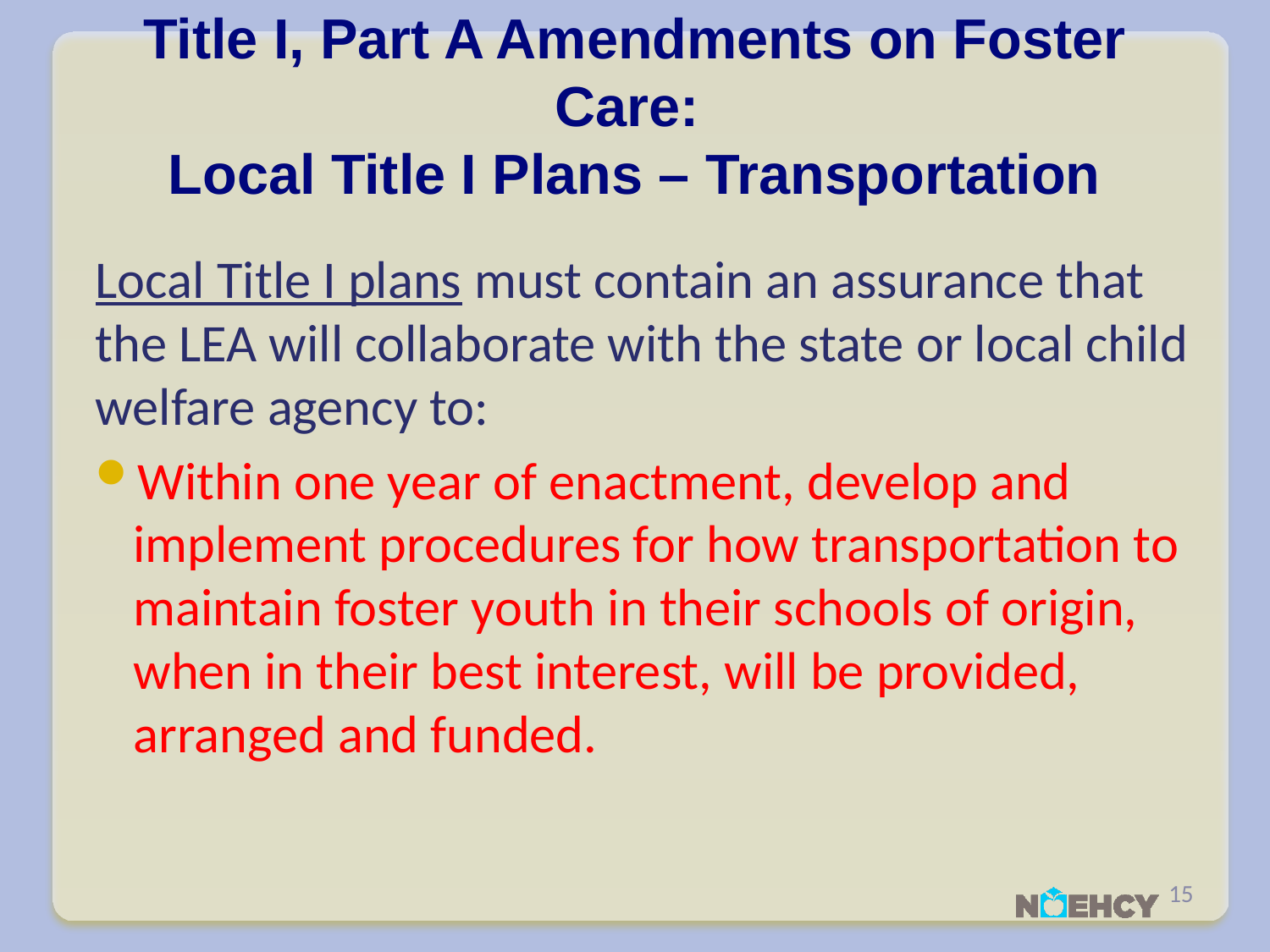

# Title I, Part A Amendments on Foster Care: Local Title I Plans – Transportation
Local Title I plans must contain an assurance that the LEA will collaborate with the state or local child welfare agency to:
Within one year of enactment, develop and implement procedures for how transportation to maintain foster youth in their schools of origin, when in their best interest, will be provided, arranged and funded.

15